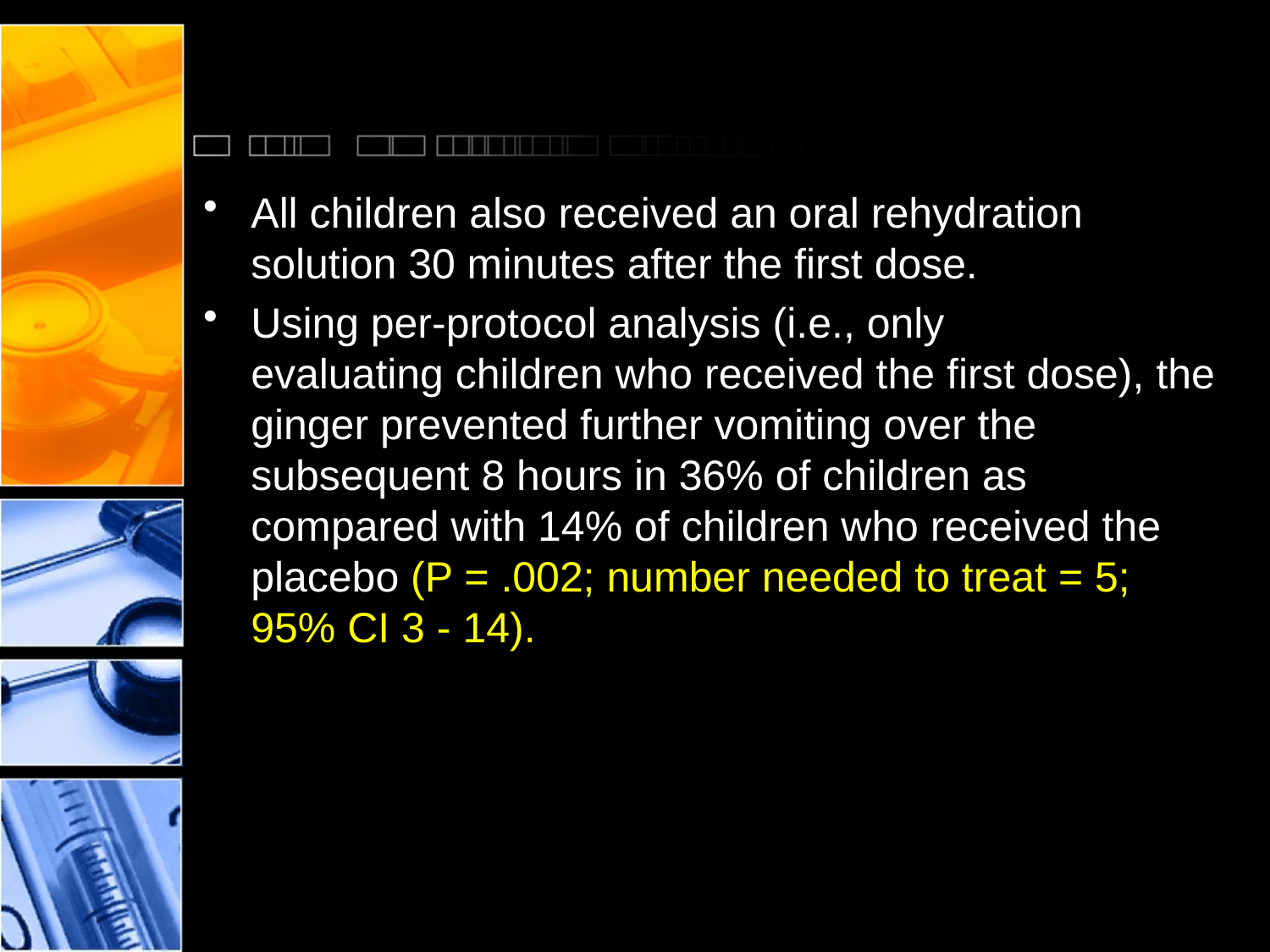

#
All children also received an oral rehydration solution 30 minutes after the first dose.
Using per-protocol analysis (i.e., only evaluating children who received the first dose), the ginger prevented further vomiting over the subsequent 8 hours in 36% of children as compared with 14% of children who received the placebo (P = .002; number needed to treat = 5; 95% CI 3 - 14).